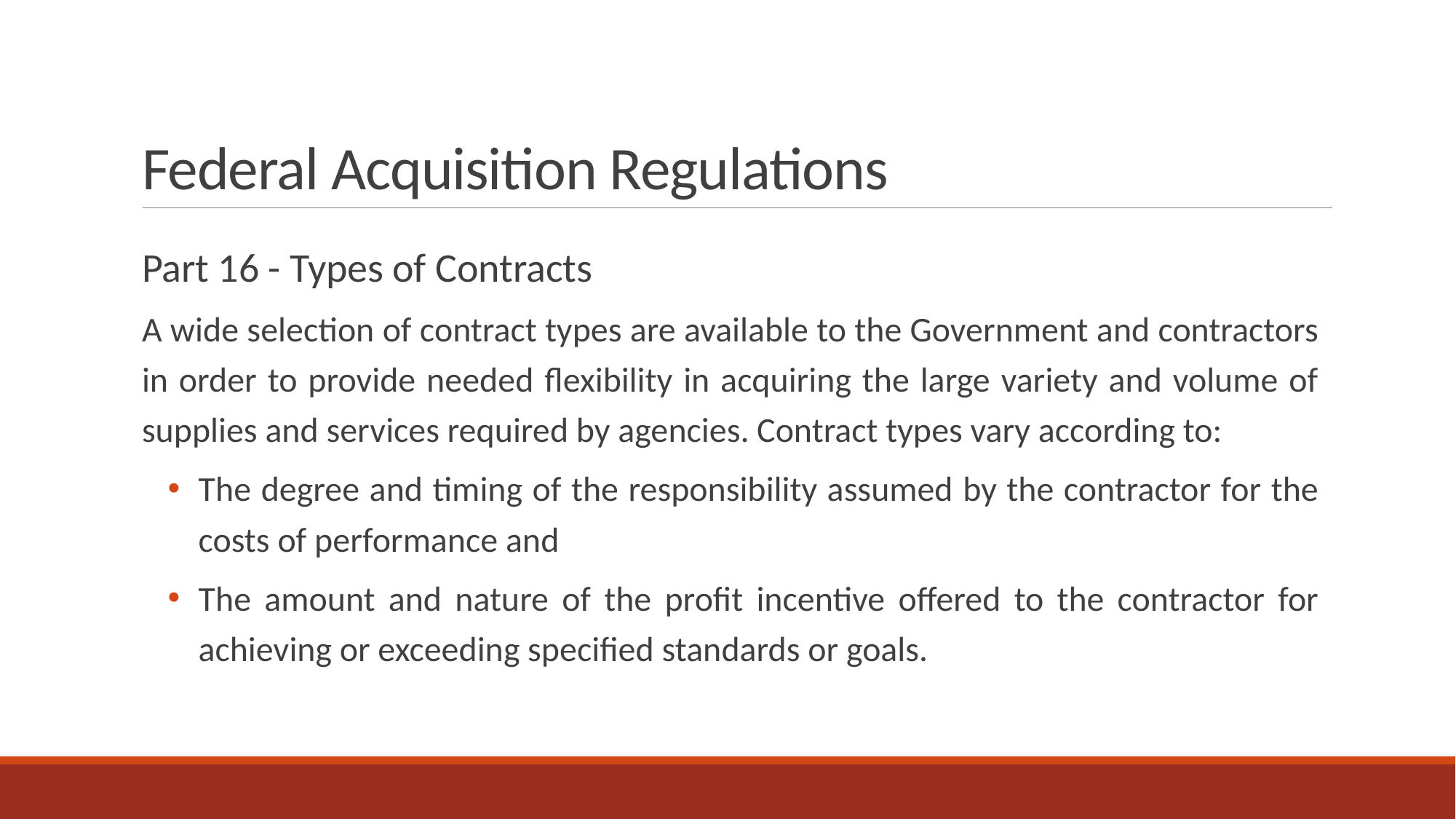

# Federal Acquisition Regulations
Part 16 - Types of Contracts
A wide selection of contract types are available to the Government and contractors in order to provide needed flexibility in acquiring the large variety and volume of supplies and services required by agencies. Contract types vary according to:
The degree and timing of the responsibility assumed by the contractor for the costs of performance and
The amount and nature of the profit incentive offered to the contractor for achieving or exceeding specified standards or goals.